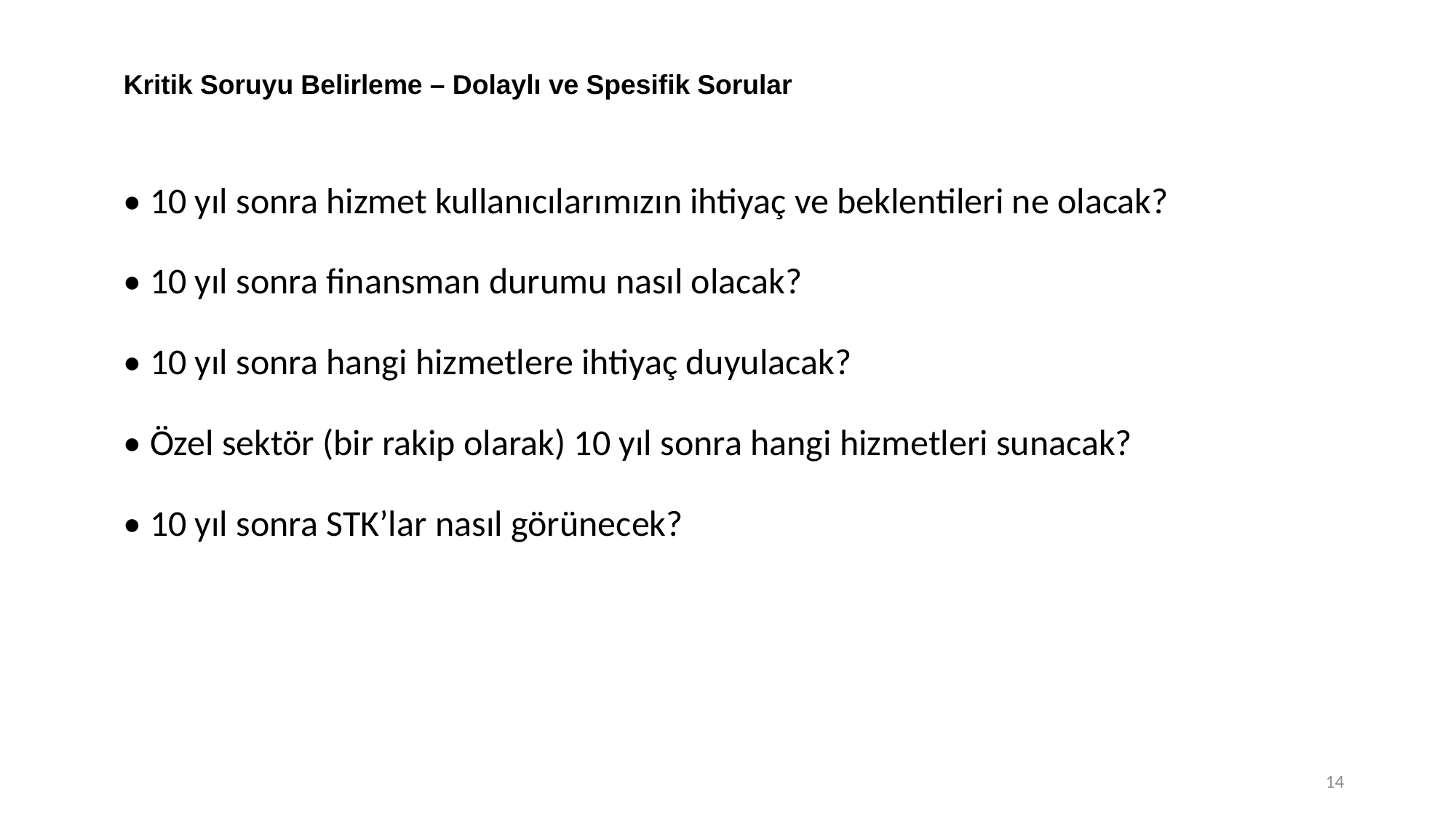

# Kritik Soruyu Belirleme – Dolaylı ve Spesifik Sorular
• 10 yıl sonra hizmet kullanıcılarımızın ihtiyaç ve beklentileri ne olacak?
• 10 yıl sonra finansman durumu nasıl olacak?
• 10 yıl sonra hangi hizmetlere ihtiyaç duyulacak?
• Özel sektör (bir rakip olarak) 10 yıl sonra hangi hizmetleri sunacak?
• 10 yıl sonra STK’lar nasıl görünecek?
14